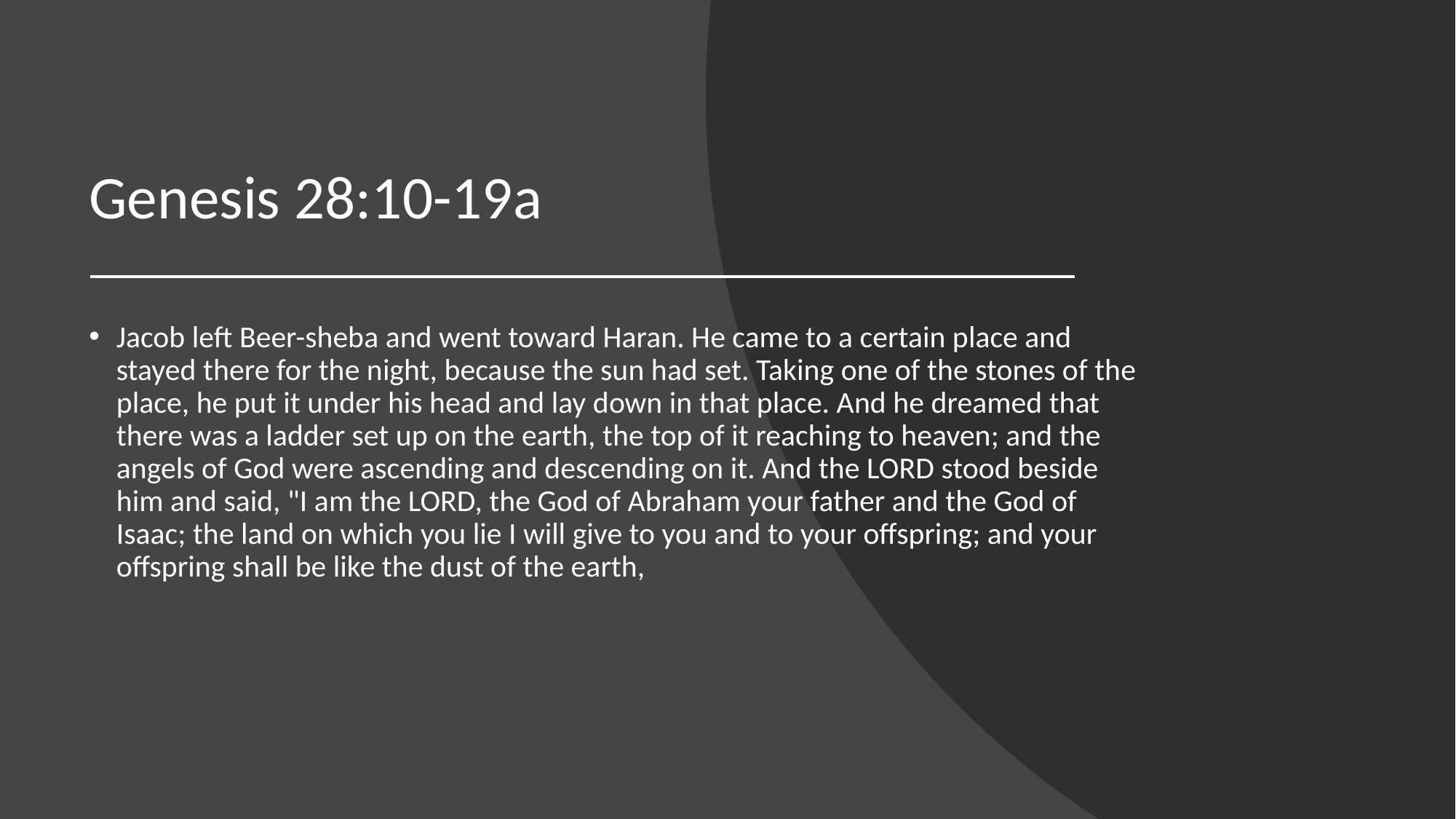

# Genesis 28:10-19a
Jacob left Beer-sheba and went toward Haran. He came to a certain place and stayed there for the night, because the sun had set. Taking one of the stones of the place, he put it under his head and lay down in that place. And he dreamed that there was a ladder set up on the earth, the top of it reaching to heaven; and the angels of God were ascending and descending on it. And the LORD stood beside him and said, "I am the LORD, the God of Abraham your father and the God of Isaac; the land on which you lie I will give to you and to your offspring; and your offspring shall be like the dust of the earth,